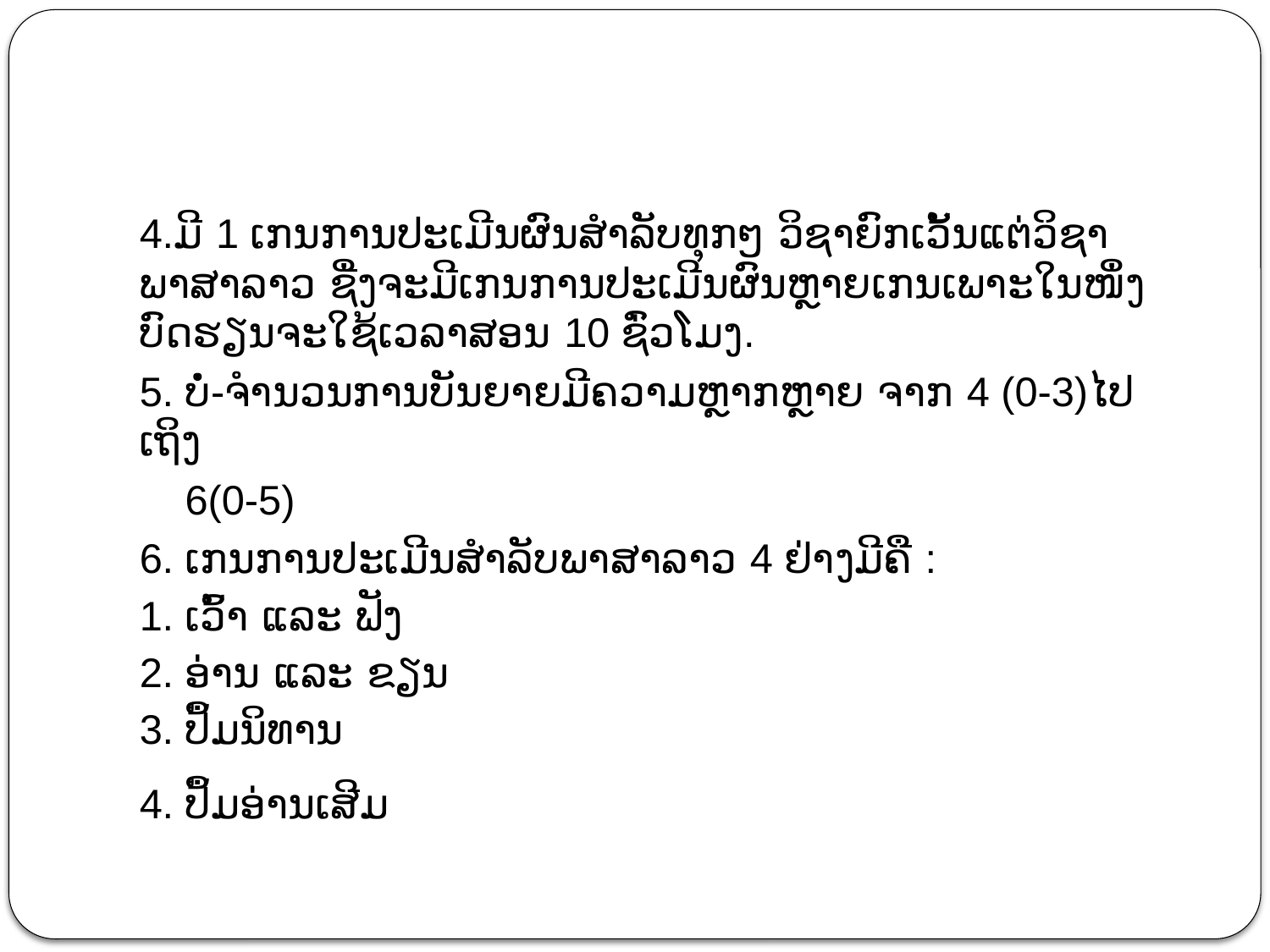

#
4.ມີ 1 ເກນການປະເມີນຜົນສຳລັບທຸກໆ ວິຊາຍົກເວັ້ນແຕ່ວິຊາພາສາລາວ ຊື່ງຈະມີເກນການປະເມີນຜົນຫຼາຍເກນເພາະໃນໜຶ່ງບົດຮຽນຈະໃຊ້ເວລາສອນ 10 ຊົ່ວໂມງ.
5. ບໍ່-ຈຳນວນການບັນຍາຍມີຄວາມຫຼາກຫຼາຍ ຈາກ 4 (0-3)ໄປເຖິງ
    6​(0-5)
6. ເກນການປະເມີນສຳລັບພາສາລາວ 4 ຢ່າງມີຄື :
1. ເວົ້າ ແລະ ຟັງ
2. ອ່ານ ແລະ ຂຽນ
3. ປຶ້ມນິທານ
4. ປຶ້ມອ່ານເສີມ